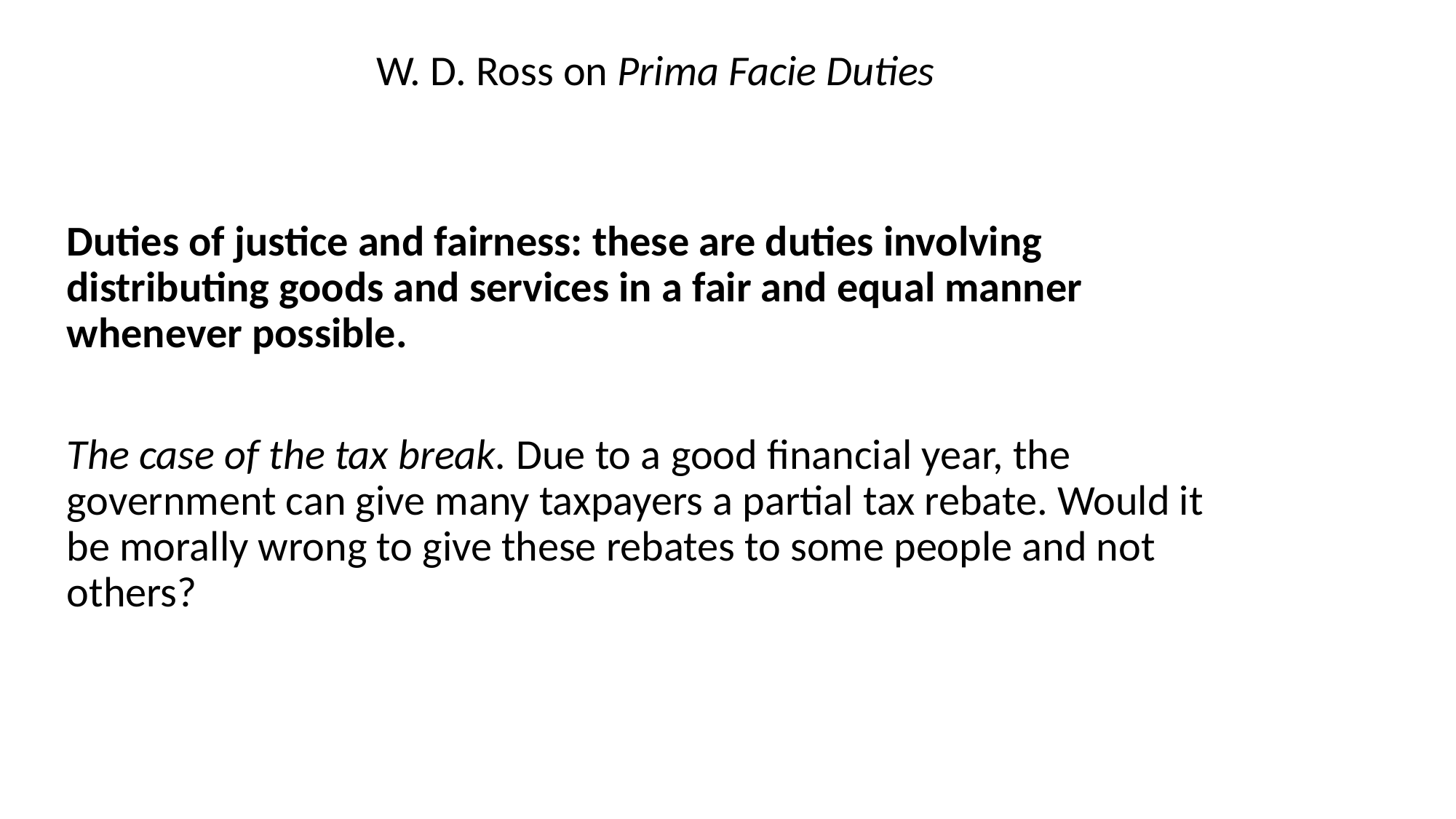

# W. D. Ross on Prima Facie Duties

Duties of justice and fairness: these are duties involving distributing goods and services in a fair and equal manner whenever possible.

The case of the tax break. Due to a good financial year, the government can give many taxpayers a partial tax rebate. Would it be morally wrong to give these rebates to some people and not others?